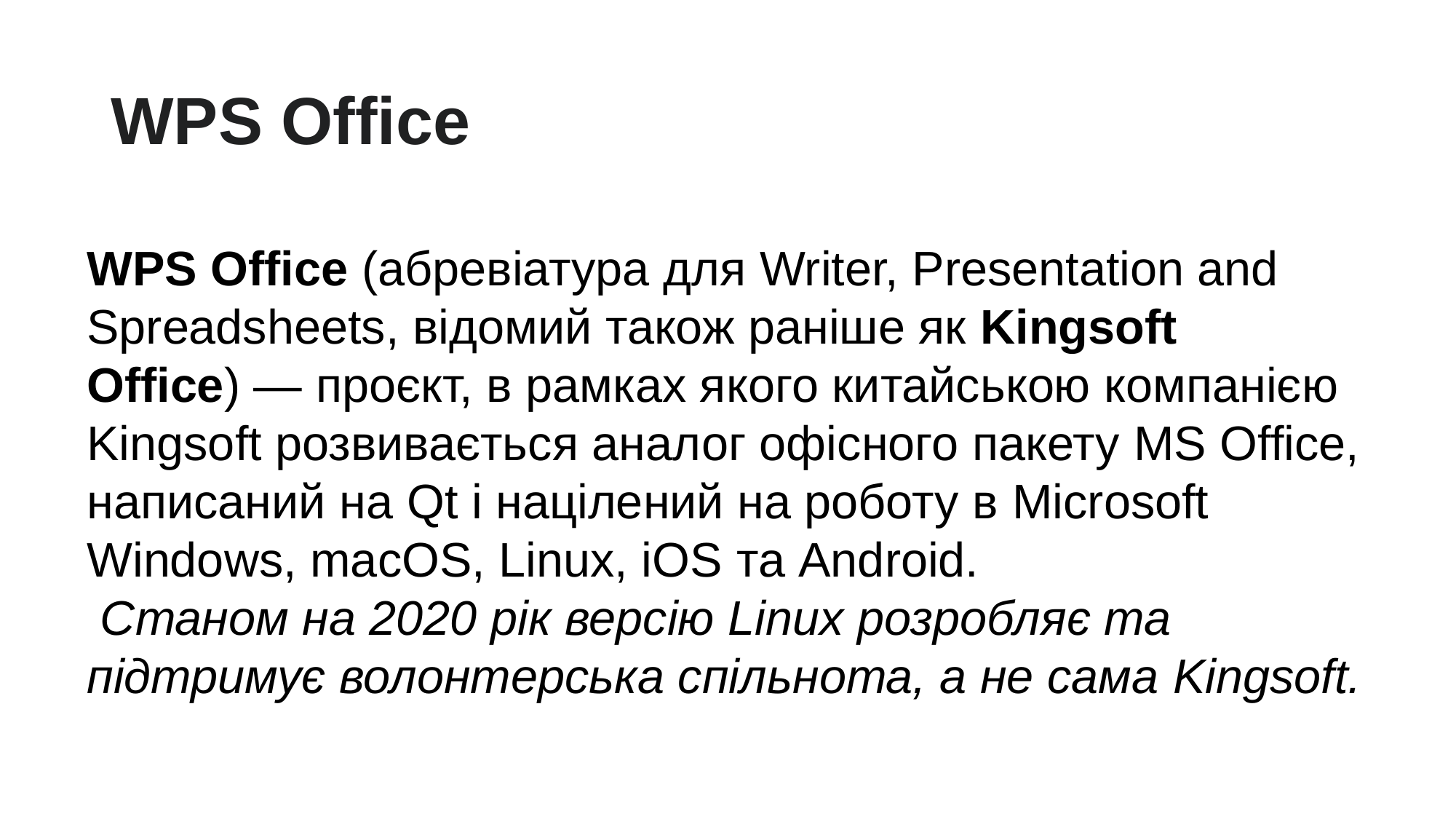

# WPS Office
WPS Office (абревіатура для Writer, Presentation and Spreadsheets, відомий також раніше як Kingsoft Office) — проєкт, в рамках якого китайською компанією Kingsoft розвивається аналог офісного пакету MS Office, написаний на Qt і націлений на роботу в Microsoft Windows, macOS, Linux, iOS та Android.
 Станом на 2020 рік версію Linux розробляє та підтримує волонтерська спільнота, а не сама Kingsoft.